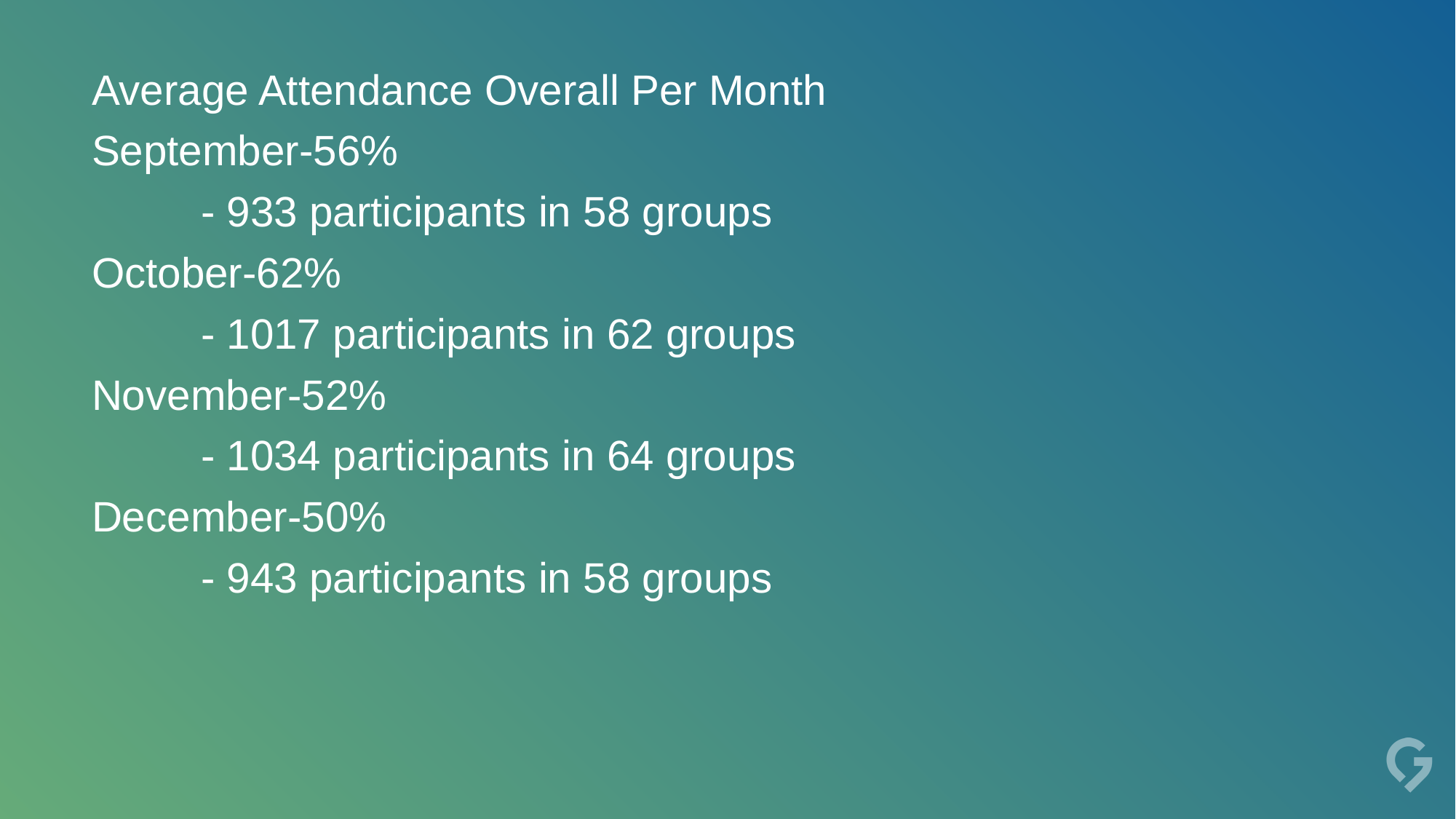

Average Attendance Overall Per Month
September-56%
	- 933 participants in 58 groups
October-62%
	- 1017 participants in 62 groups
November-52%
	- 1034 participants in 64 groups
December-50%
	- 943 participants in 58 groups